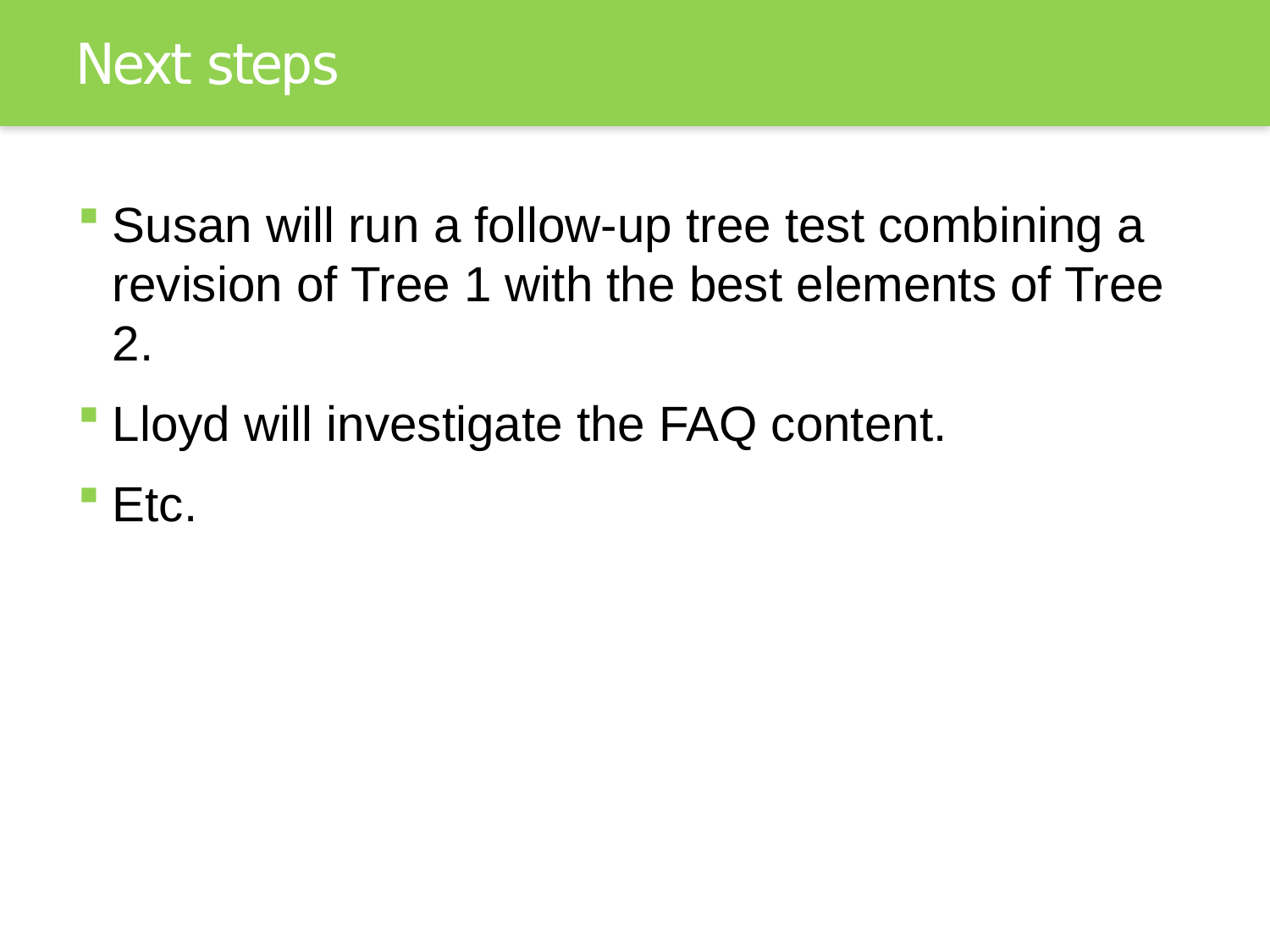

# Next steps
Susan will run a follow-up tree test combining a revision of Tree 1 with the best elements of Tree 2.
Lloyd will investigate the FAQ content.
Etc.